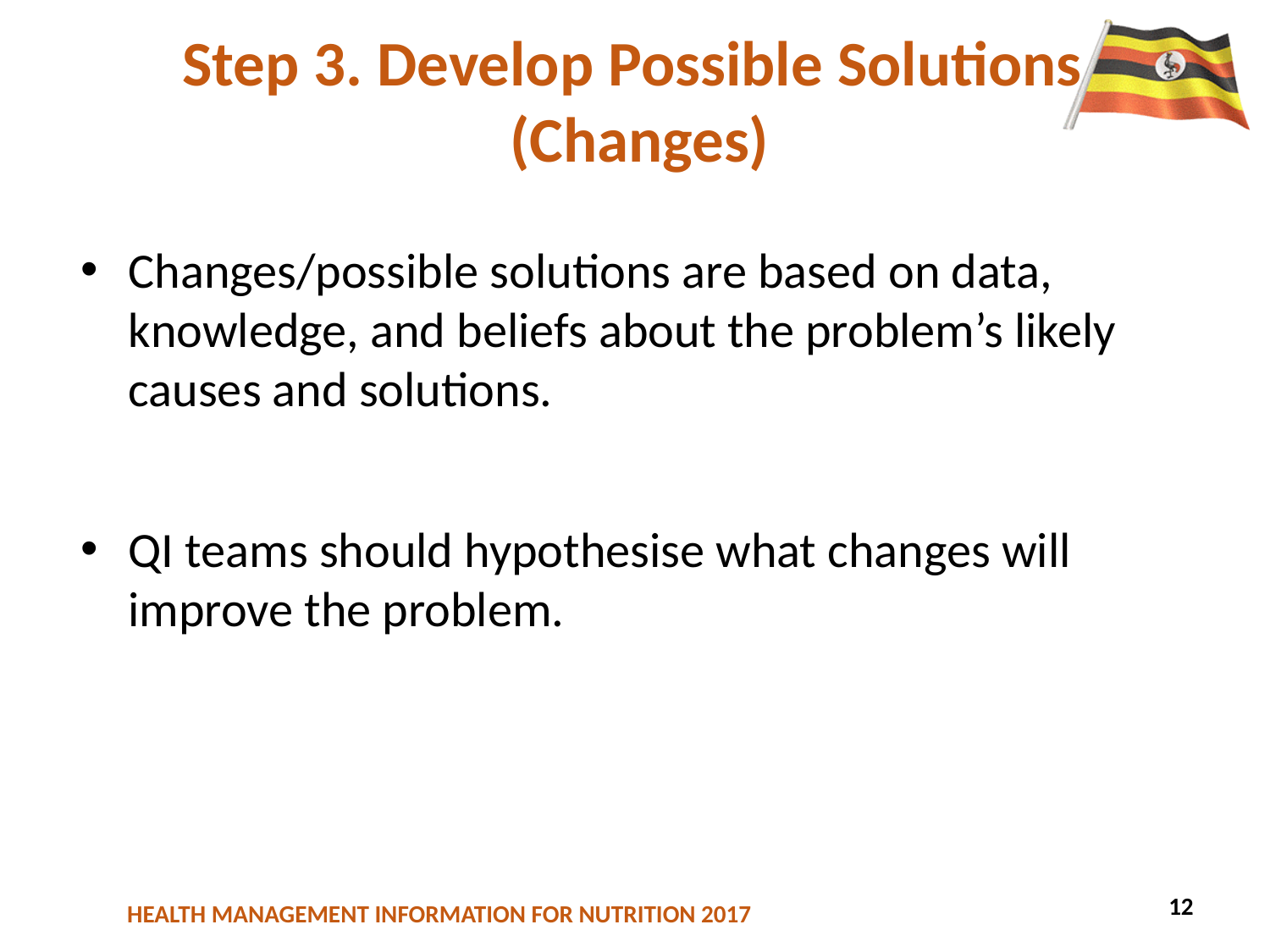

# Step 3. Develop Possible Solutions (Changes)
Changes/possible solutions are based on data, knowledge, and beliefs about the problem’s likely causes and solutions.

QI teams should hypothesise what changes will improve the problem.

12
26